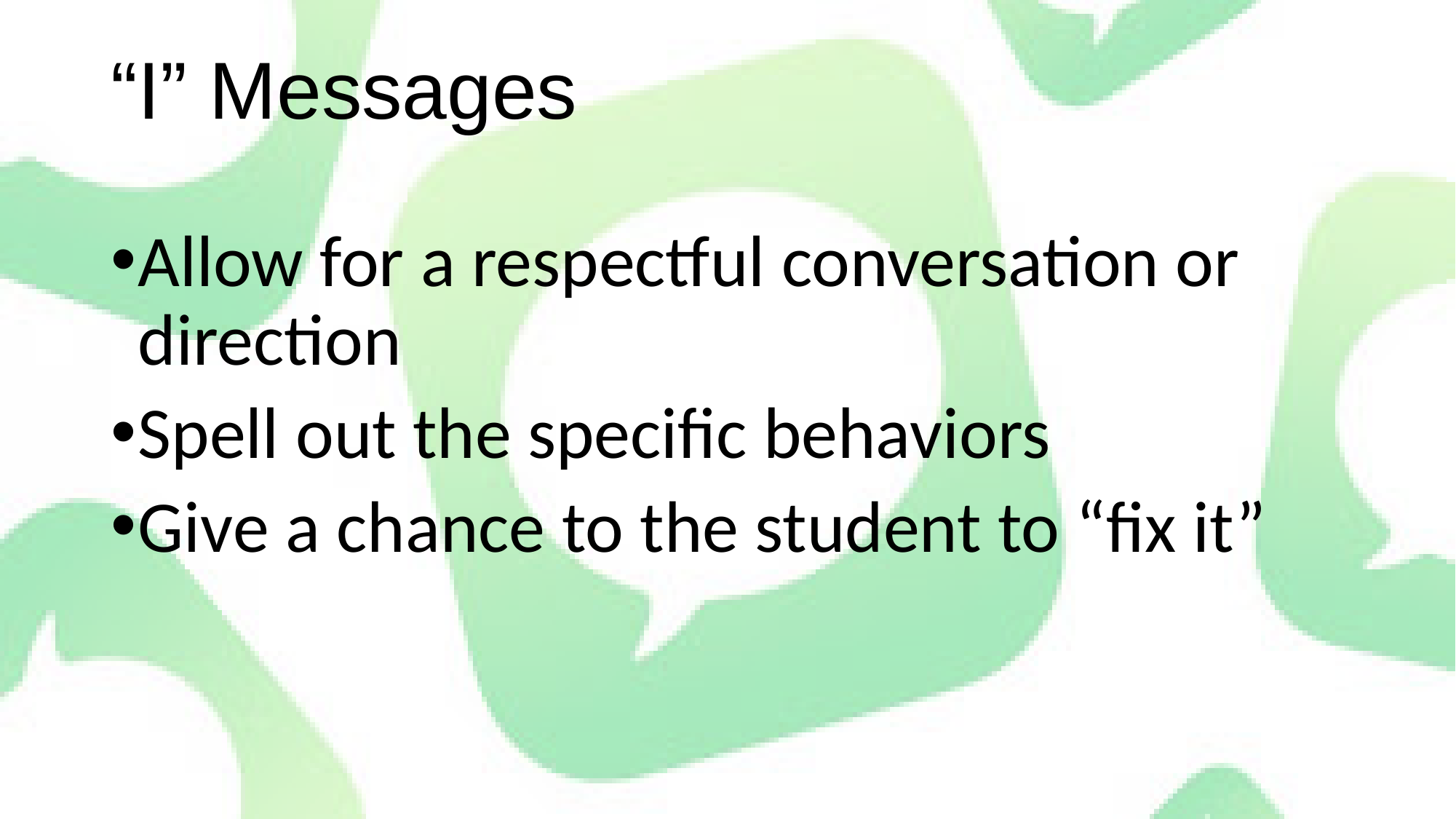

# “I” Messages
Allow for a respectful conversation or direction
Spell out the specific behaviors
Give a chance to the student to “fix it”